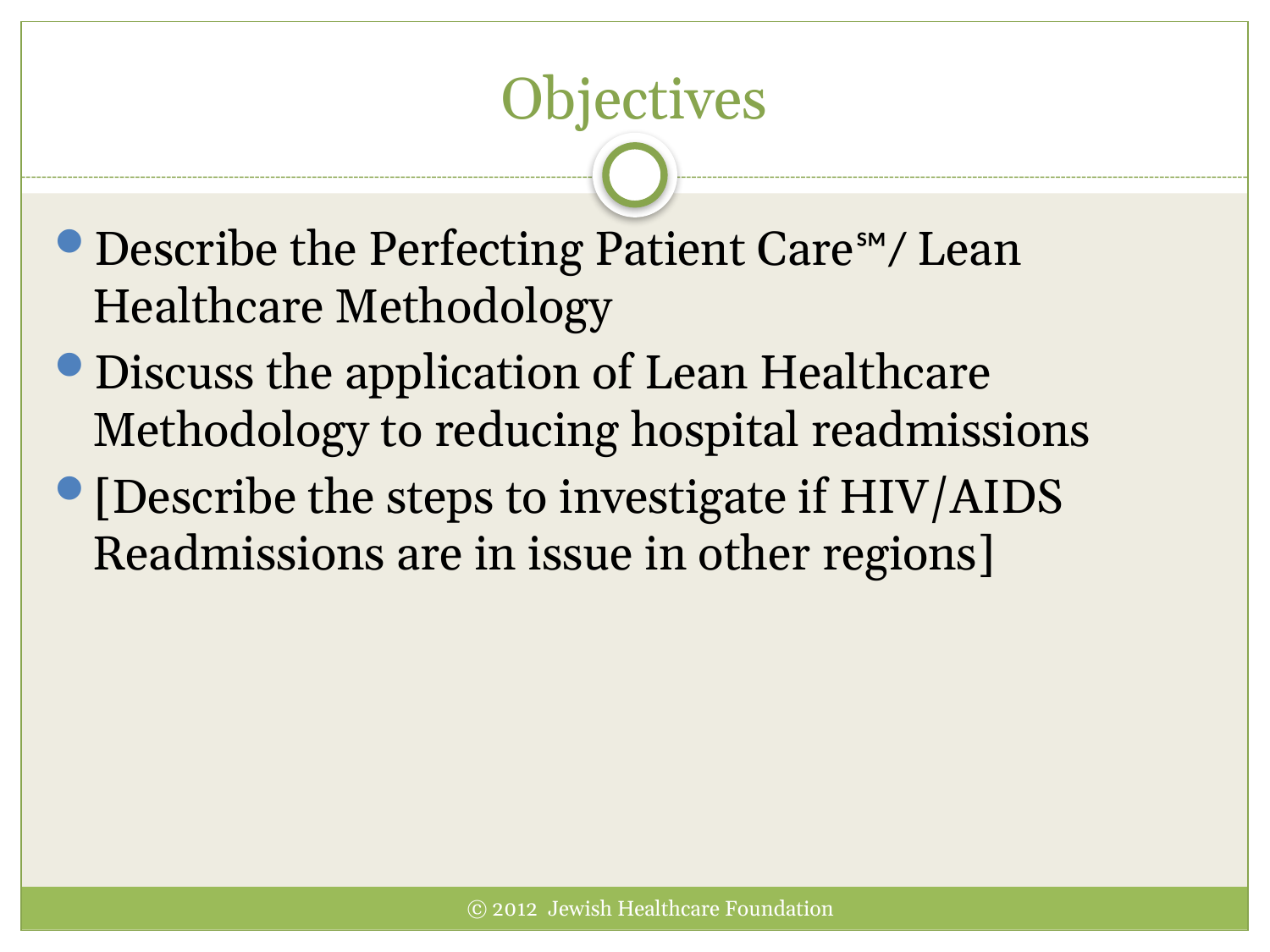

# Objectives
Describe the Perfecting Patient Care℠/ Lean Healthcare Methodology
Discuss the application of Lean Healthcare Methodology to reducing hospital readmissions
[Describe the steps to investigate if HIV/AIDS Readmissions are in issue in other regions]
© 2012  Jewish Healthcare Foundation